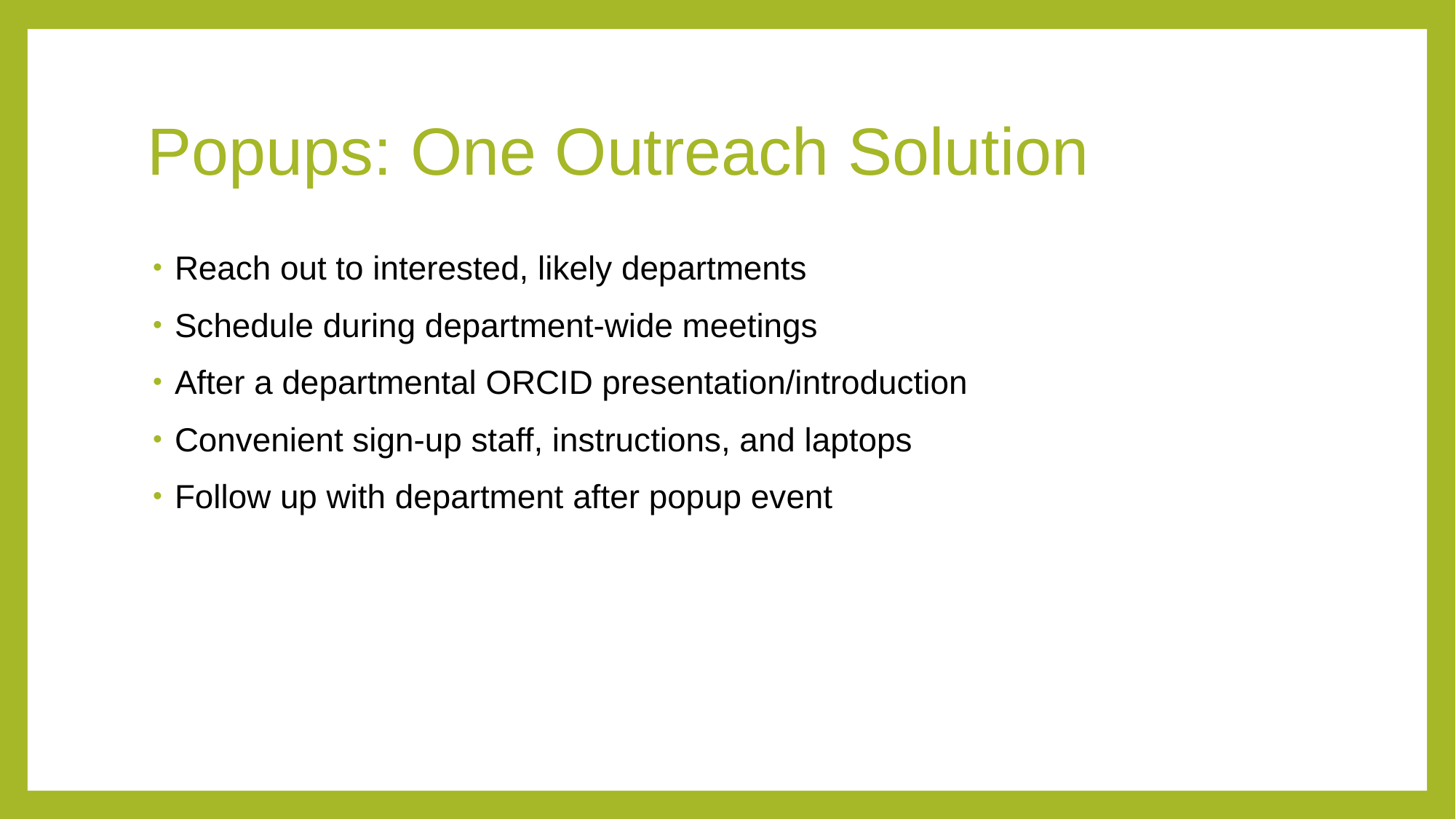

# Popups: One Outreach Solution
Reach out to interested, likely departments
Schedule during department-wide meetings
After a departmental ORCID presentation/introduction
Convenient sign-up staff, instructions, and laptops
Follow up with department after popup event